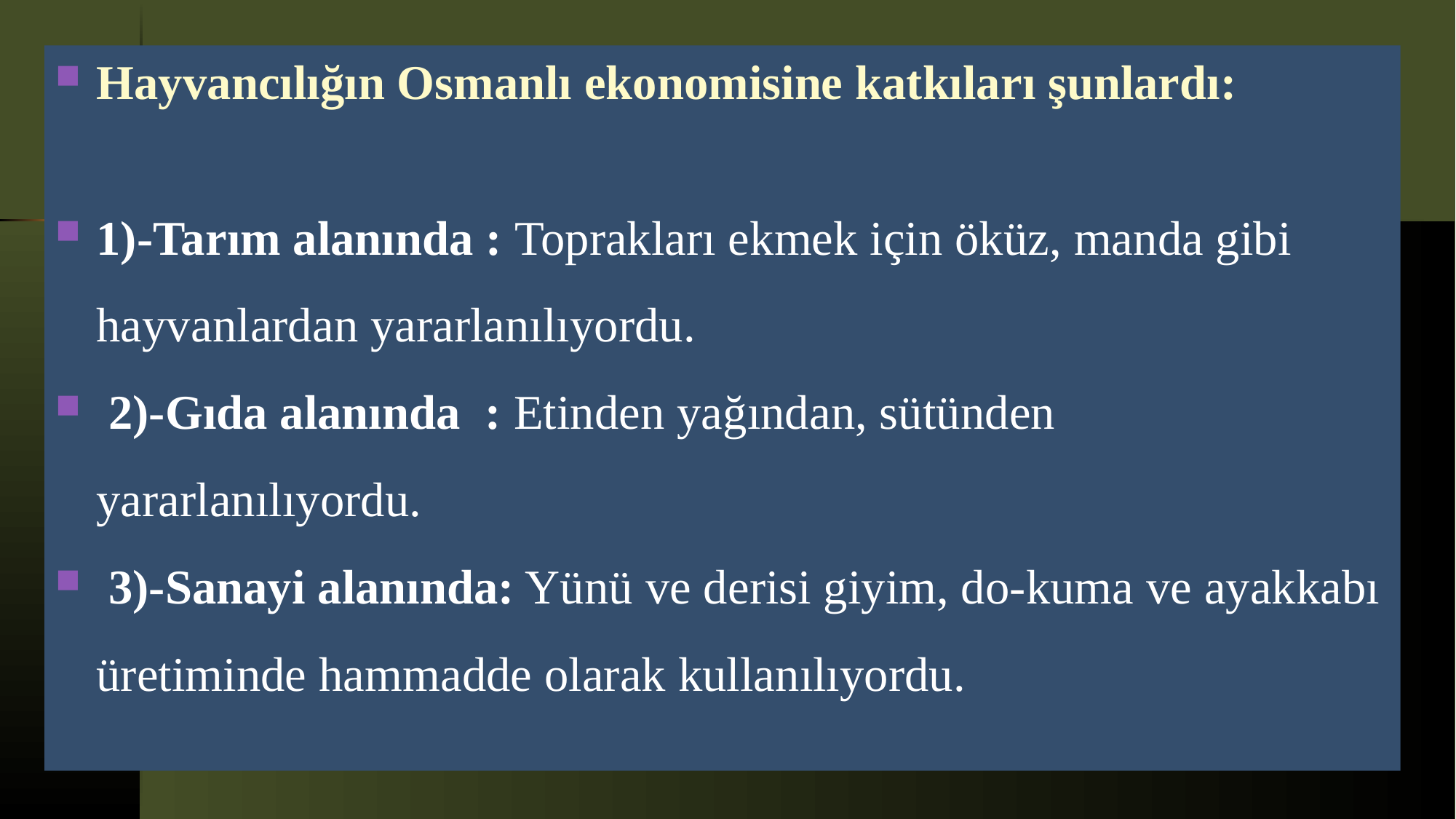

Hayvancılığın Osmanlı ekonomisine katkıları şunlardı:

1)-Tarım alanında : Toprakları ekmek için öküz, manda gibi hayvanlardan yararlanılıyordu.
 2)-Gıda alanında  : Etinden yağından, sütünden yararlanılıyordu.
 3)-Sanayi alanında: Yünü ve derisi giyim, do-kuma ve ayakkabı üretiminde hammadde olarak kullanılıyordu.